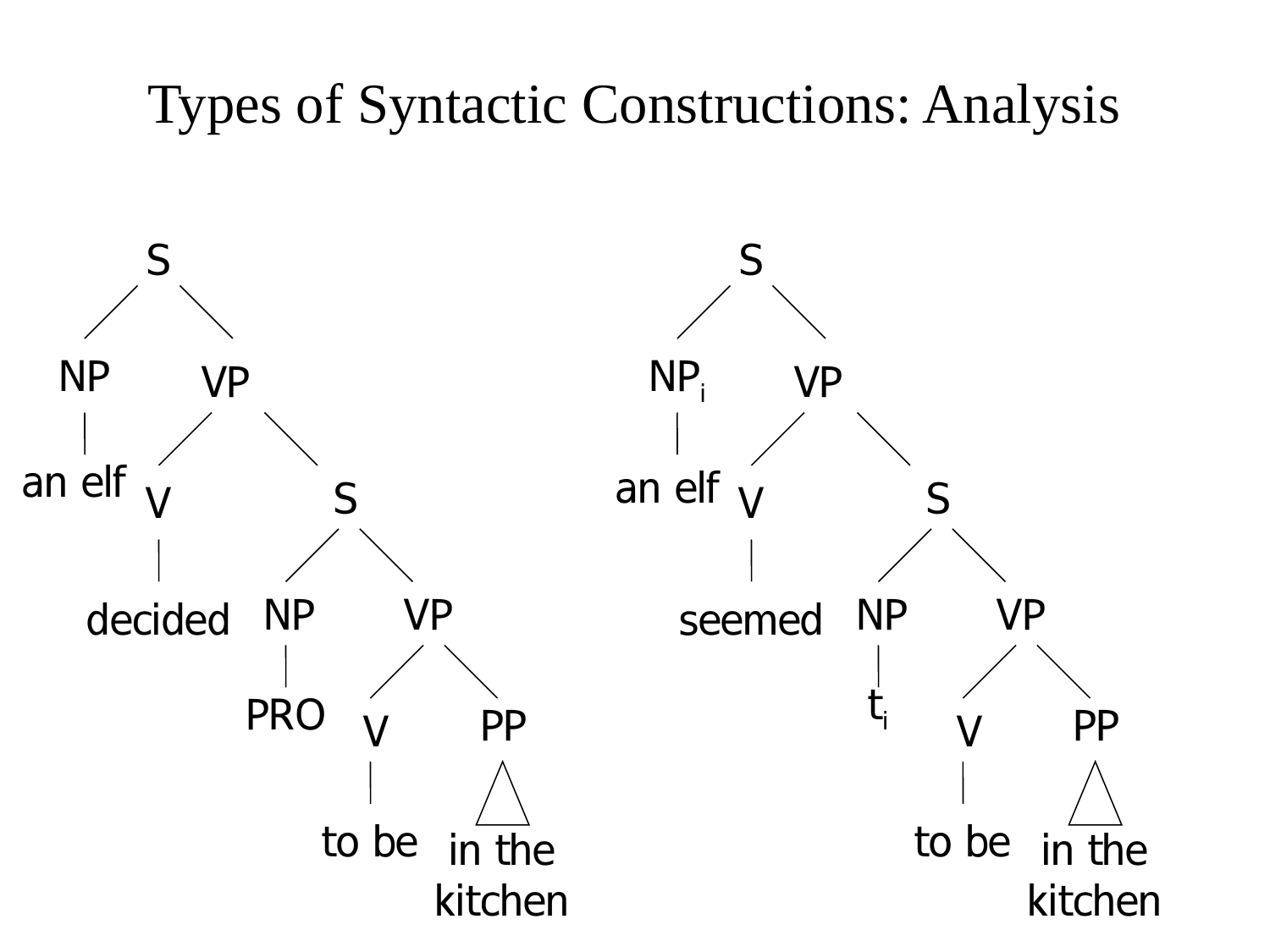

Types of Syntactic Constructions: Analysis
S

NP
VP

S
V

NP
VP
decided

PRO
PP
V

to be
in the
kitchen
S

NPi
VP

an elf
an elf
S
V

NP
VP
seemed

ti
PP
V

to be
in the
kitchen